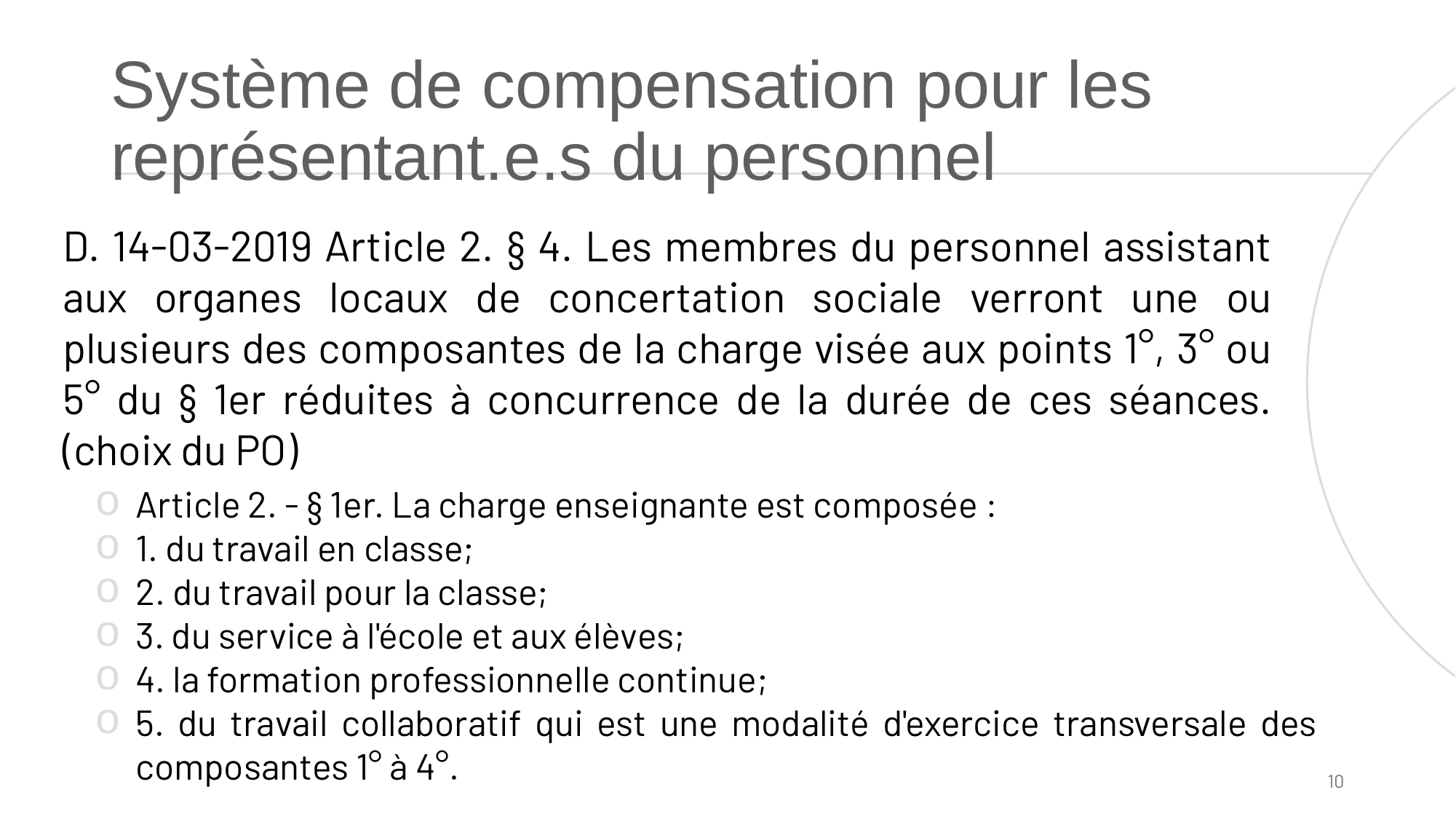

# Système de compensation pour les représentant.e.s du personnel
D. 14-03-2019 Article 2. § 4. Les membres du personnel assistant aux organes locaux de concertation sociale verront une ou plusieurs des composantes de la charge visée aux points 1°, 3° ou 5° du § 1er réduites à concurrence de la durée de ces séances. (choix du PO)
Article 2. - § 1er. La charge enseignante est composée :
1. du travail en classe;
2. du travail pour la classe;
3. du service à l'école et aux élèves;
4. la formation professionnelle continue;
5. du travail collaboratif qui est une modalité d'exercice transversale des composantes 1° à 4°.
10